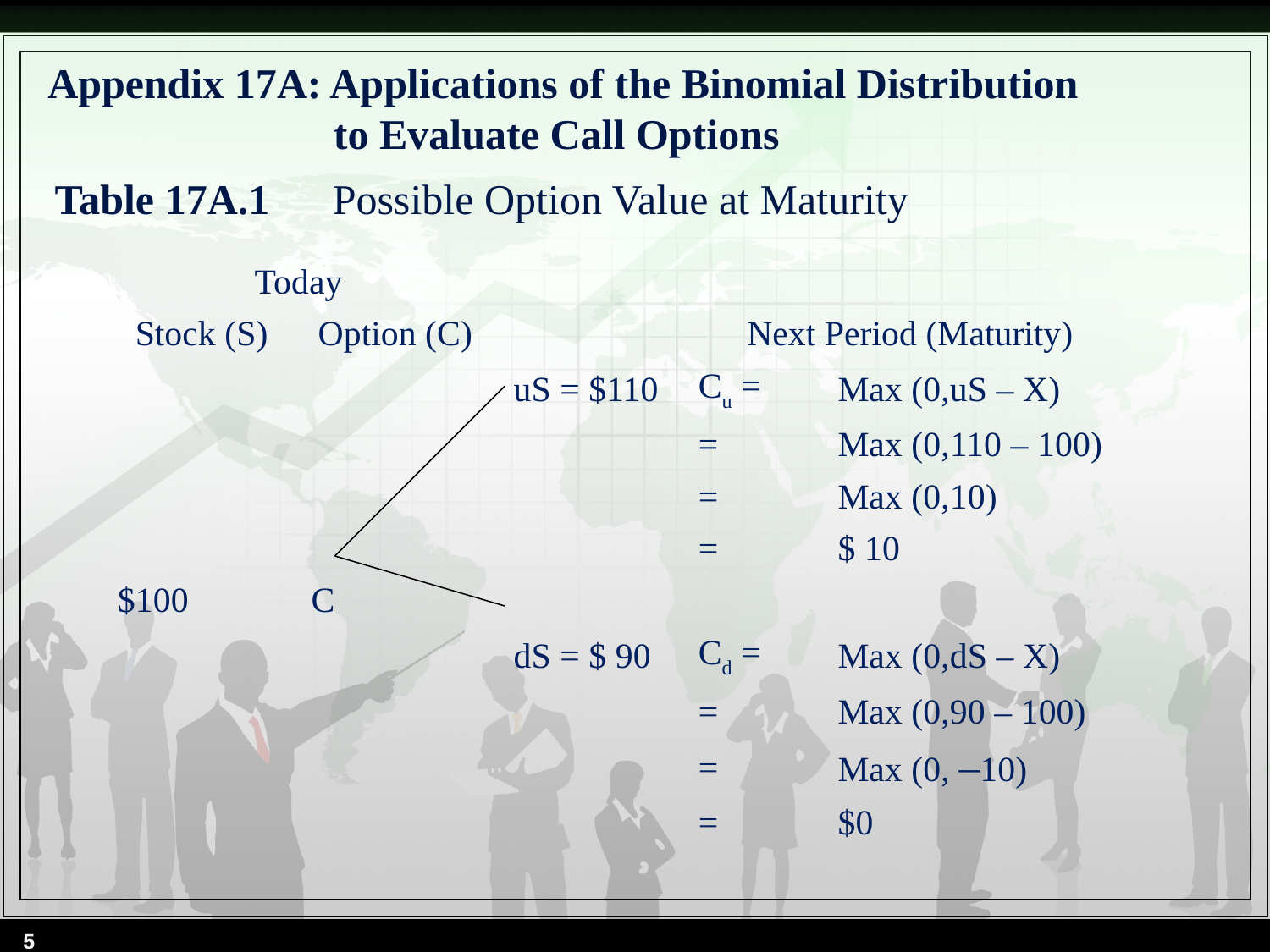

# Appendix 17A: Applications of the Binomial Distribution to Evaluate Call Options

Table 17A.1	Possible Option Value at Maturity
| Today |  |  |  |  |  |
| --- | --- | --- | --- | --- | --- |
| Stock (S) | Option (C) |  | Next Period (Maturity) |  |  |
|  |  | uS = $110 | Cu = | Max (0,uS – X) |  |
|  |  |  | = | Max (0,110 – 100) |  |
|  |  |  | = | Max (0,10) |  |
|  |  |  | = | $ 10 |  |
| $100 | C |  |  |  |  |
|  |  | dS = $ 90 | Cd = | Max (0,dS – X) |  |
|  |  |  | = | Max (0,90 – 100) |  |
|  |  |  | = | Max (0, –10) |  |
|  |  |  | = | $0 |  |

5